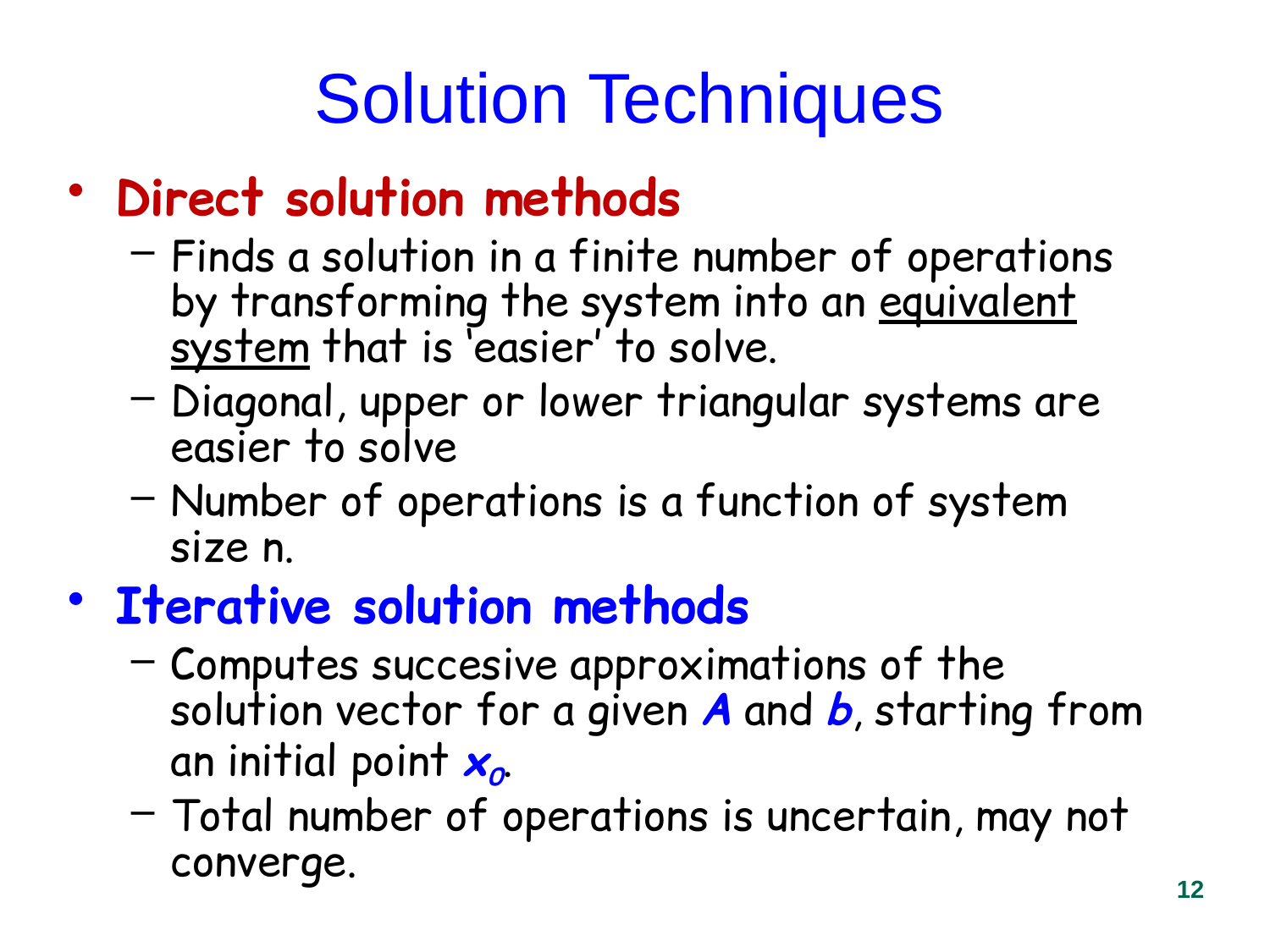

# Solution Techniques
Direct solution methods
Finds a solution in a finite number of operations by transforming the system into an equivalent system that is ‘easier’ to solve.
Diagonal, upper or lower triangular systems are easier to solve
Number of operations is a function of system size n.
Iterative solution methods
Computes succesive approximations of the solution vector for a given A and b, starting from an initial point x0.
Total number of operations is uncertain, may not converge.
12